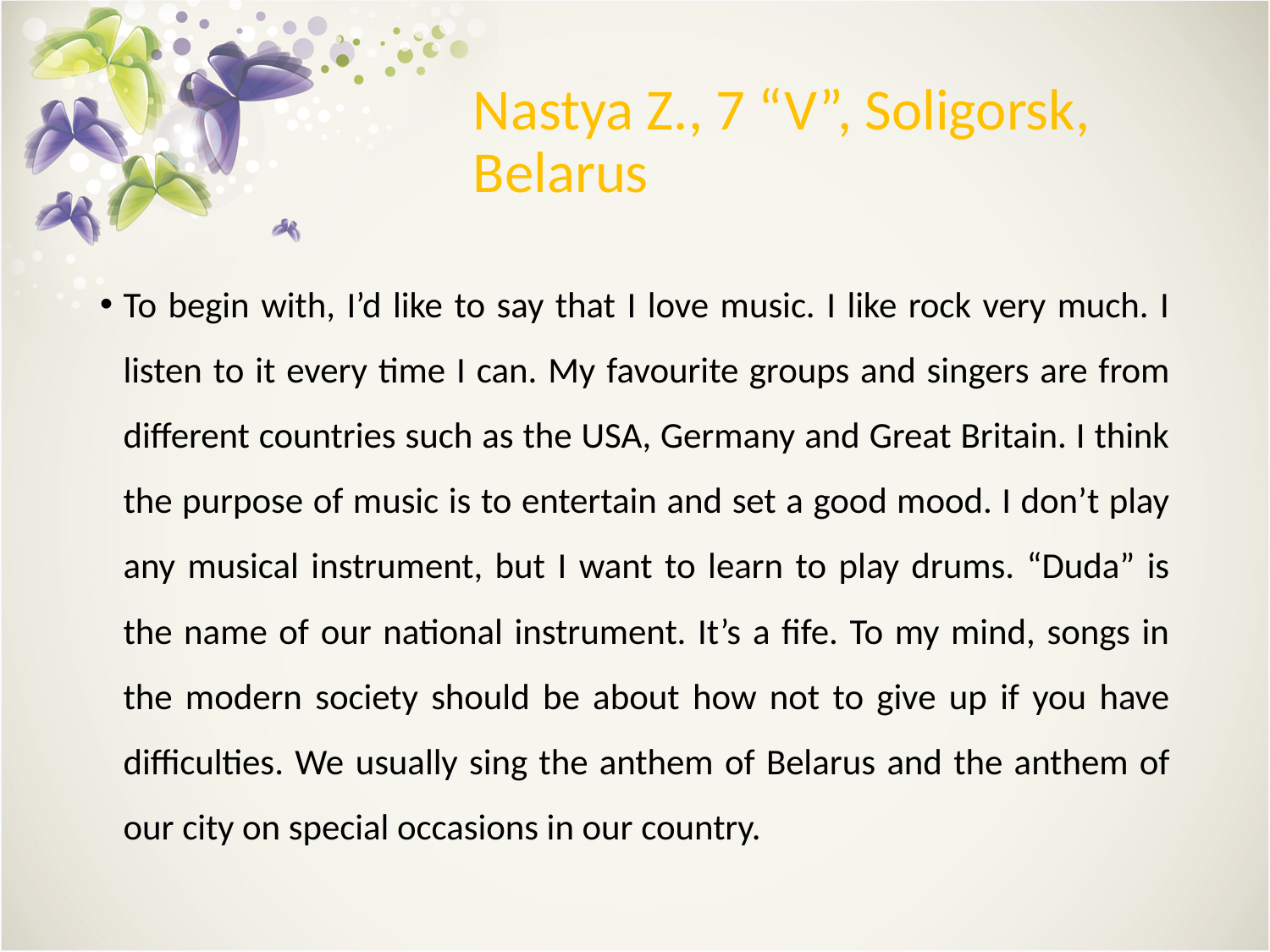

# Nastya Z., 7 “V”, Soligorsk, Belarus
To begin with, I’d like to say that I love music. I like rock very much. I listen to it every time I can. My favourite groups and singers are from different countries such as the USA, Germany and Great Britain. I think the purpose of music is to entertain and set a good mood. I don’t play any musical instrument, but I want to learn to play drums. “Duda” is the name of our national instrument. It’s a fife. To my mind, songs in the modern society should be about how not to give up if you have difficulties. We usually sing the anthem of Belarus and the anthem of our city on special occasions in our country.